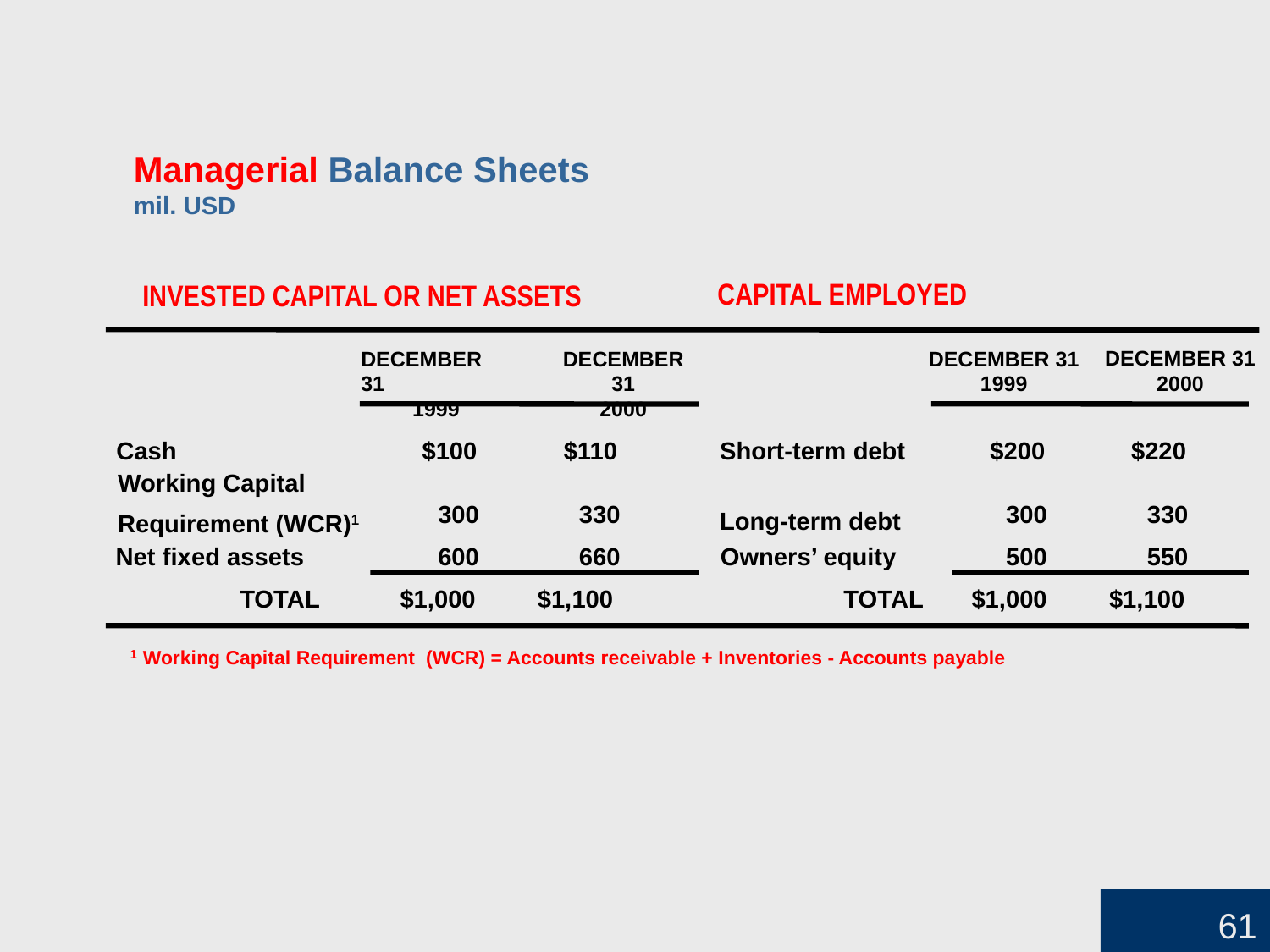

# Managerial Balance Sheets mil. USD
CAPITAL EMPLOYED
INVESTED CAPITAL OR NET ASSETS

DECEMBER 31
1999
DECEMBER 31
2000
DECEMBER 31
1999

DECEMBER 31
2000

Cash
$100
$110
Short-term debt
$200
$220
Working Capital
Requirement (WCR)1
300
330
300
330
Long-term debt
Net fixed assets
600
660
Owners’ equity
500
550

TOTAL
$1,000
$1,100
TOTAL
$1,000
$1,100

1 Working Capital Requirement  (WCR) = Accounts receivable + Inventories - Accounts payable

61